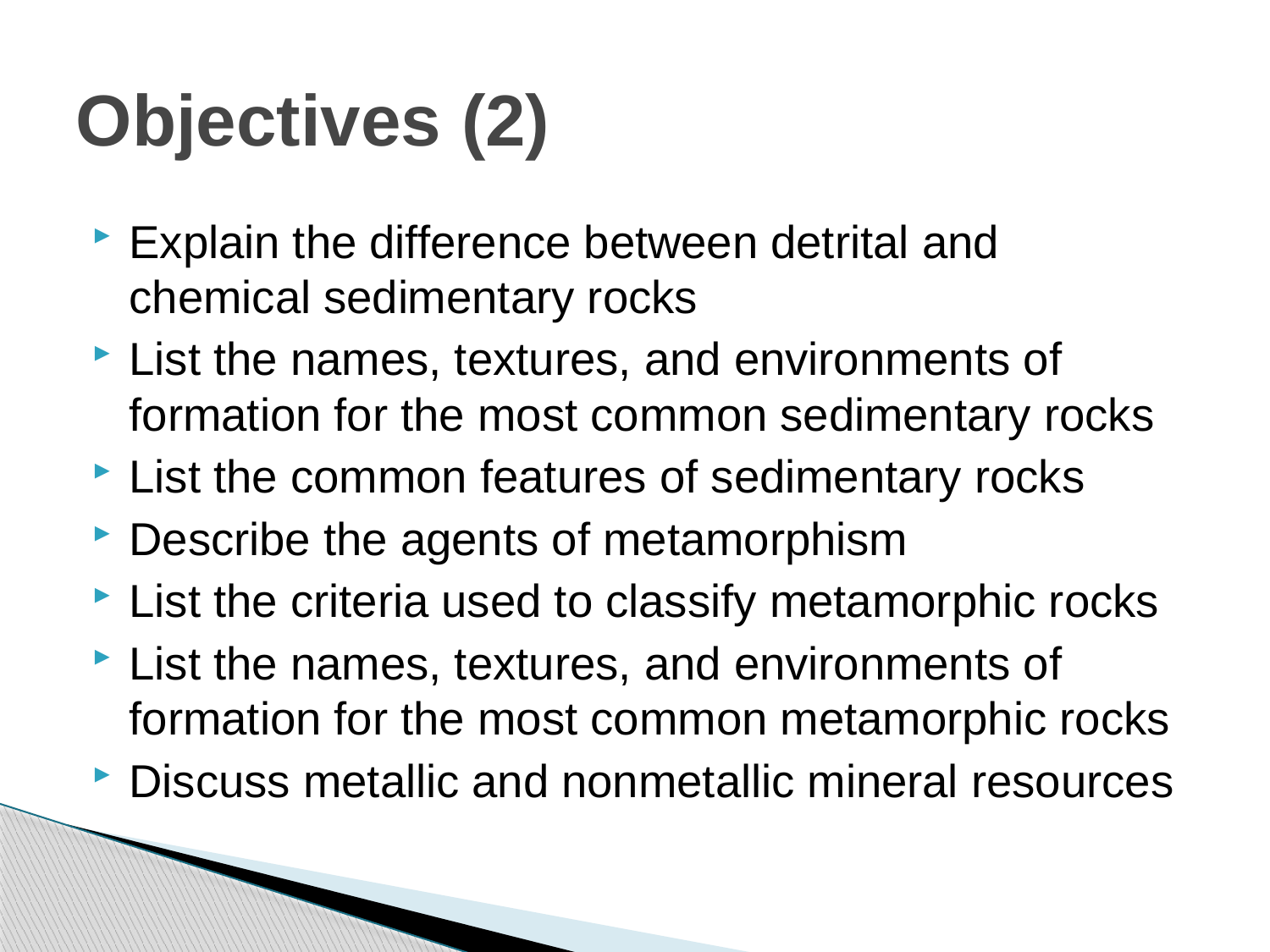

# Objectives (2)
Explain the difference between detrital and chemical sedimentary rocks
List the names, textures, and environments of formation for the most common sedimentary rocks
List the common features of sedimentary rocks
Describe the agents of metamorphism
List the criteria used to classify metamorphic rocks
List the names, textures, and environments of formation for the most common metamorphic rocks
Discuss metallic and nonmetallic mineral resources